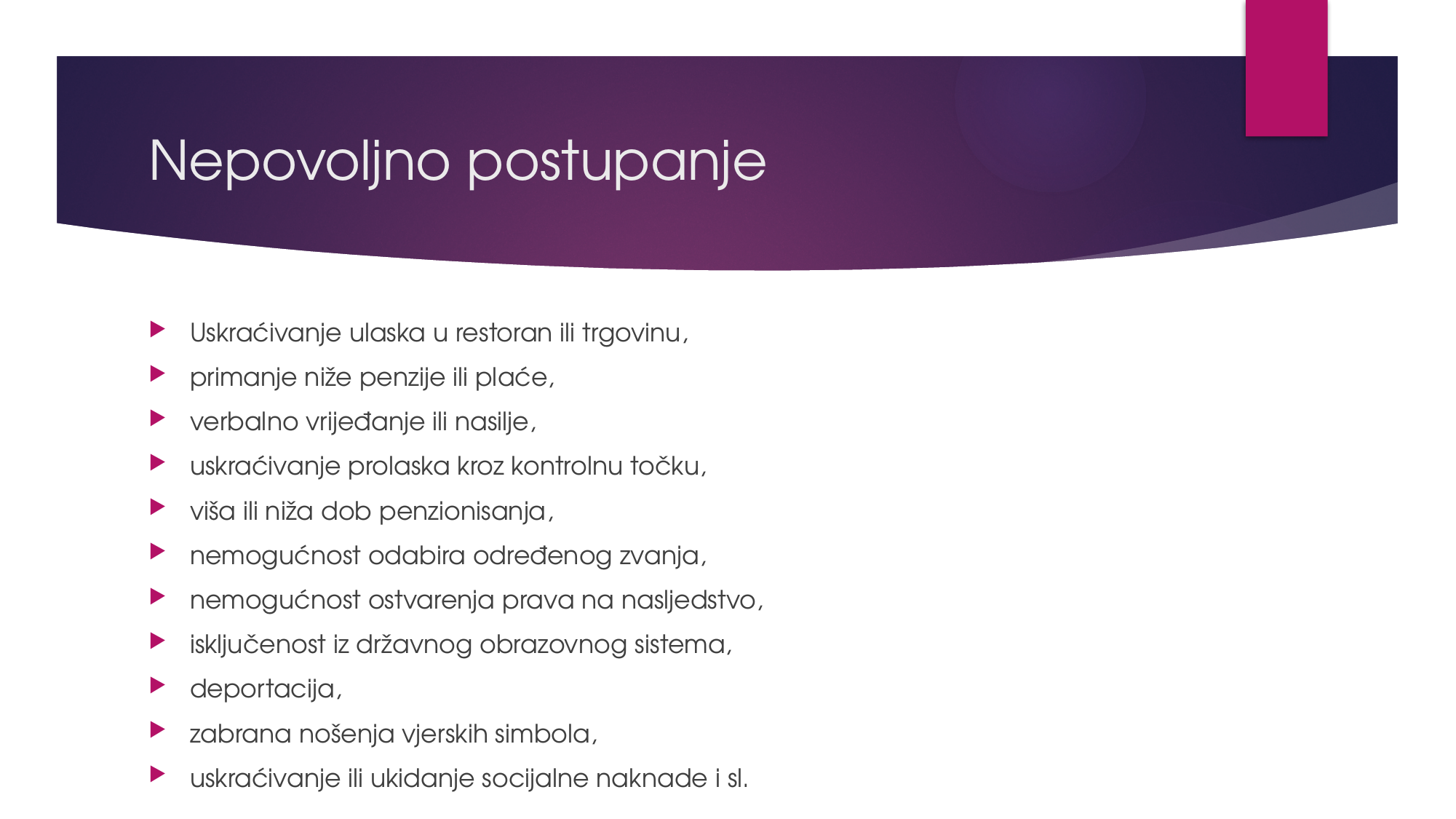

# Nepovoljno postupanje
Uskraćivanje ulaska u restoran ili trgovinu,
primanje niže penzije ili plaće,
verbalno vrijeđanje ili nasilje,
uskraćivanje prolaska kroz kontrolnu točku,
viša ili niža dob penzionisanja,
nemogućnost odabira određenog zvanja,
nemogućnost ostvarenja prava na nasljedstvo,
isključenost iz državnog obrazovnog sistema,
deportacija,
zabrana nošenja vjerskih simbola,
uskraćivanje ili ukidanje socijalne naknade i sl.